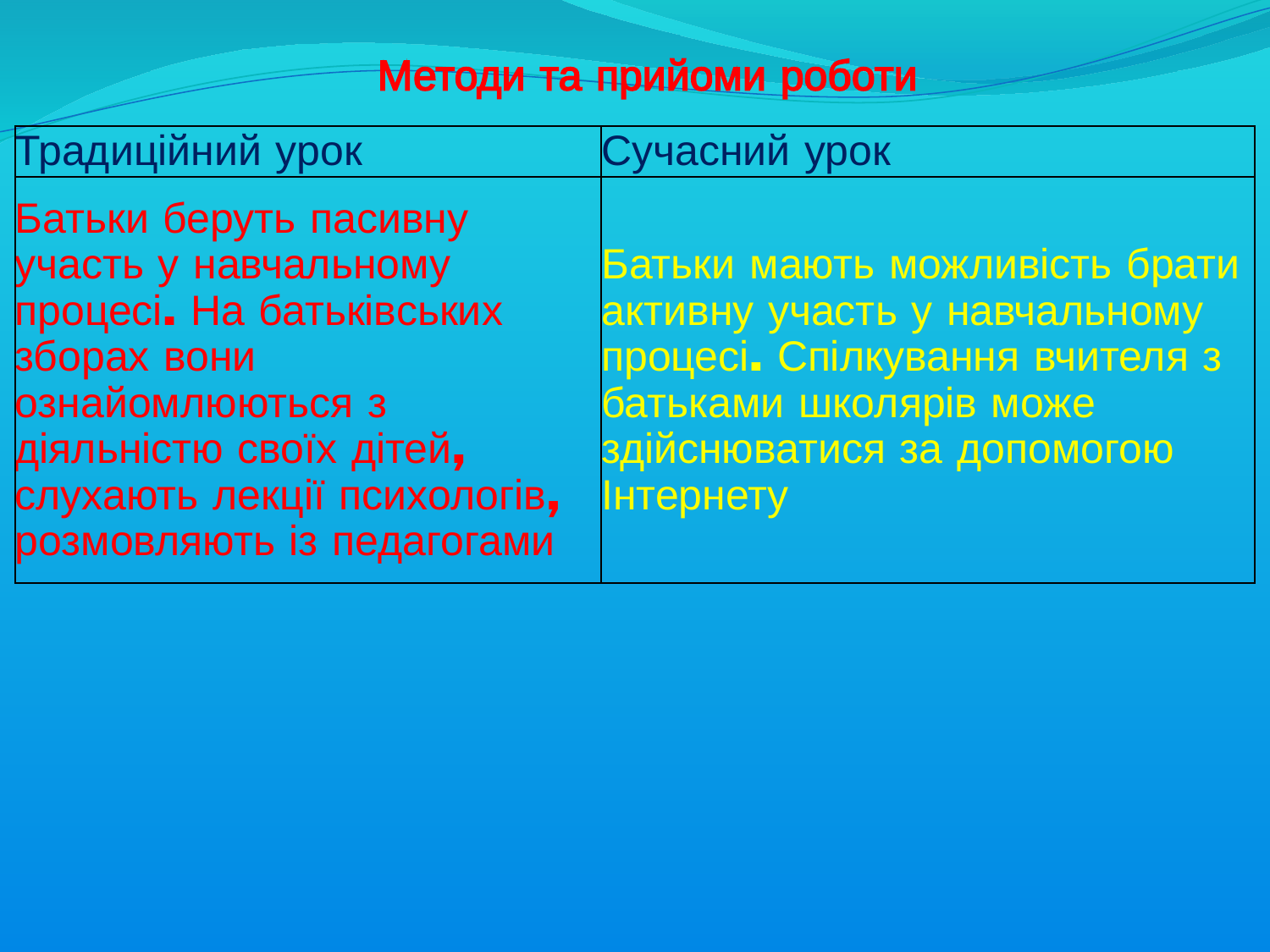

Методи та прийоми роботи
| Традиційний урок | Сучасний урок |
| --- | --- |
| Батьки беруть пасивну участь у навчальному процесі. На батьківських зборах вони ознайомлюються з діяльністю своїх дітей, слухають лекції психологів, розмовляють із педагогами | Батьки мають можливість брати активну участь у навчальному процесі. Спілкування вчителя з батьками школярів може здійснюватися за допомогою Інтернету |